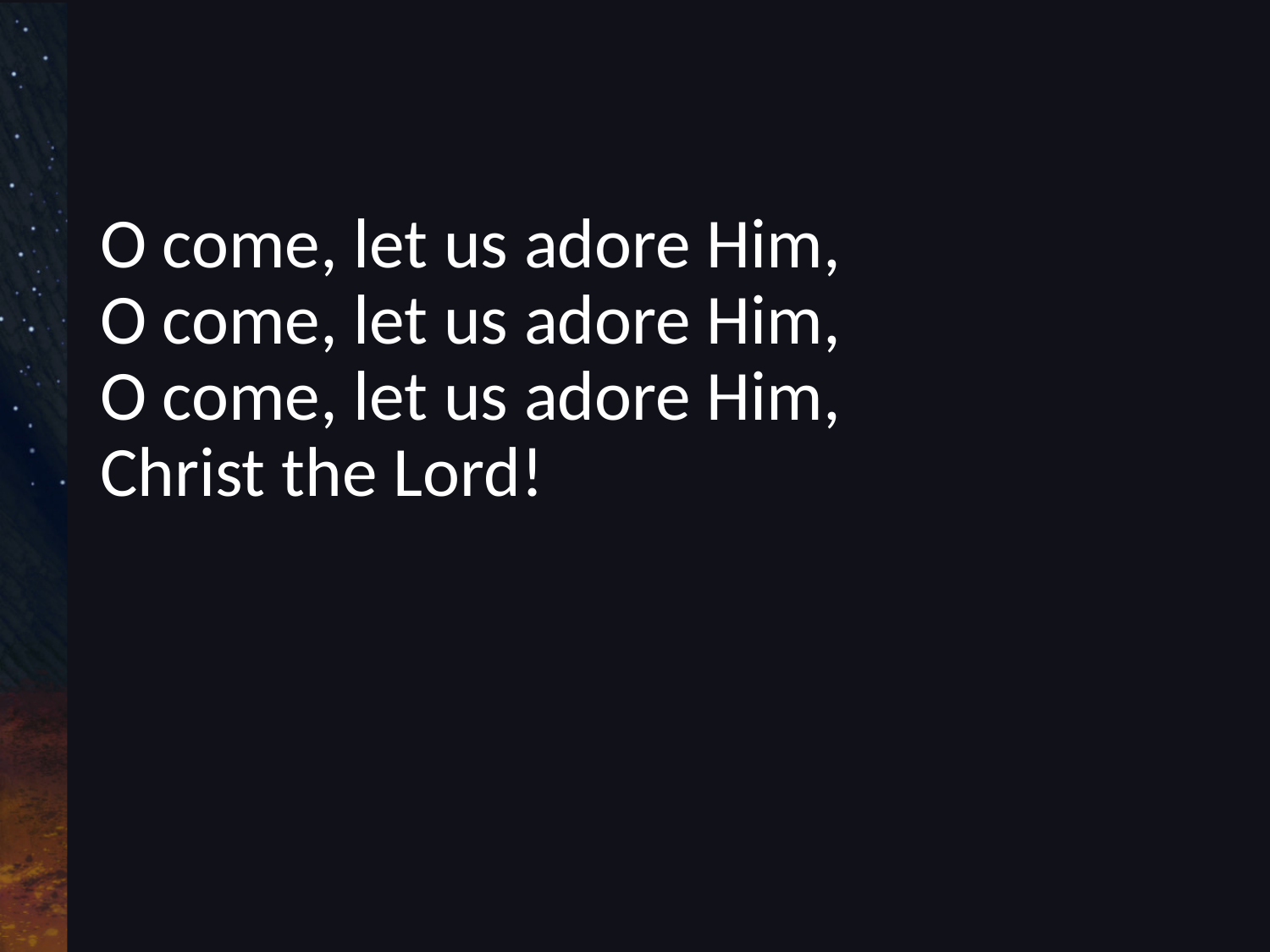

#
O come, let us adore Him,
O come, let us adore Him,
O come, let us adore Him,
Christ the Lord!